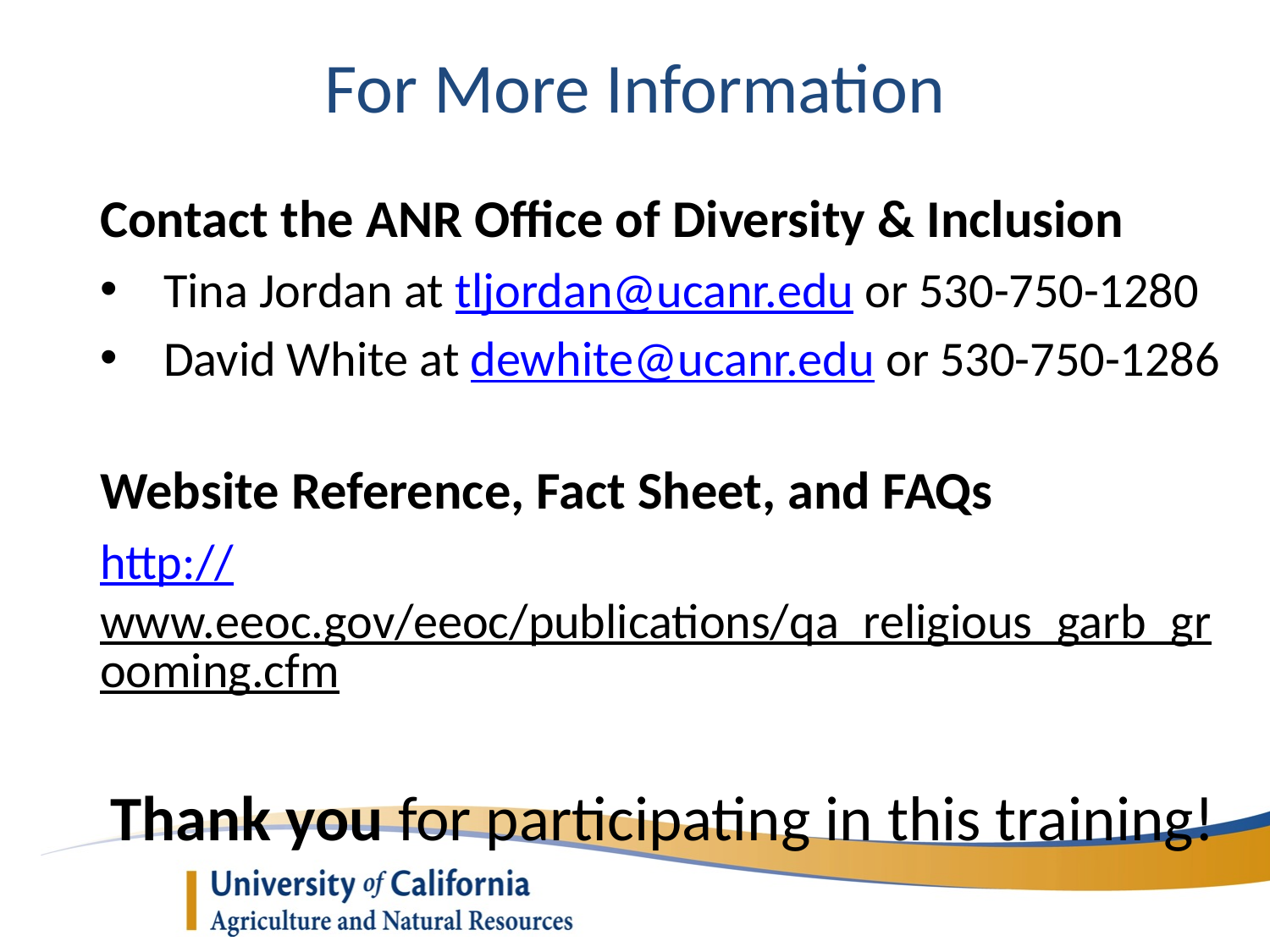

# For More Information
Contact the ANR Office of Diversity & Inclusion
Tina Jordan at tljordan@ucanr.edu or 530-750-1280
David White at dewhite@ucanr.edu or 530-750-1286
Website Reference, Fact Sheet, and FAQs
http://www.eeoc.gov/eeoc/publications/qa_religious_garb_grooming.cfm
Thank you for participating in this training!